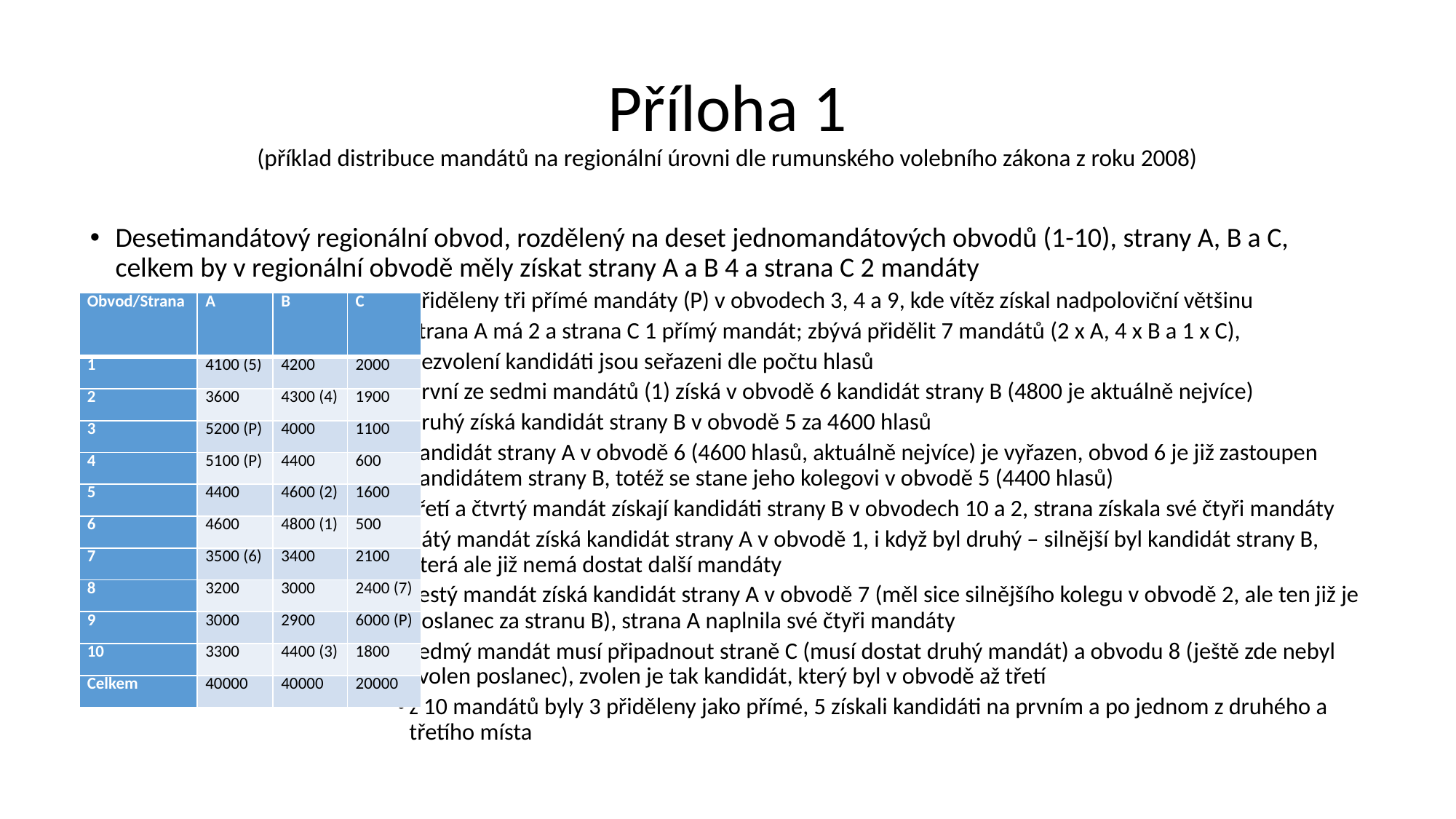

# Příloha 1 (příklad distribuce mandátů na regionální úrovni dle rumunského volebního zákona z roku 2008)
Desetimandátový regionální obvod, rozdělený na deset jednomandátových obvodů (1-10), strany A, B a C, celkem by v regionální obvodě měly získat strany A a B 4 a strana C 2 mandáty
přiděleny tři přímé mandáty (P) v obvodech 3, 4 a 9, kde vítěz získal nadpoloviční většinu
strana A má 2 a strana C 1 přímý mandát; zbývá přidělit 7 mandátů (2 x A, 4 x B a 1 x C),
nezvolení kandidáti jsou seřazeni dle počtu hlasů
první ze sedmi mandátů (1) získá v obvodě 6 kandidát strany B (4800 je aktuálně nejvíce)
druhý získá kandidát strany B v obvodě 5 za 4600 hlasů
kandidát strany A v obvodě 6 (4600 hlasů, aktuálně nejvíce) je vyřazen, obvod 6 je již zastoupen kandidátem strany B, totéž se stane jeho kolegovi v obvodě 5 (4400 hlasů)
třetí a čtvrtý mandát získají kandidáti strany B v obvodech 10 a 2, strana získala své čtyři mandáty
pátý mandát získá kandidát strany A v obvodě 1, i když byl druhý – silnější byl kandidát strany B, která ale již nemá dostat další mandáty
šestý mandát získá kandidát strany A v obvodě 7 (měl sice silnějšího kolegu v obvodě 2, ale ten již je poslanec za stranu B), strana A naplnila své čtyři mandáty
sedmý mandát musí připadnout straně C (musí dostat druhý mandát) a obvodu 8 (ještě zde nebyl zvolen poslanec), zvolen je tak kandidát, který byl v obvodě až třetí
z 10 mandátů byly 3 přiděleny jako přímé, 5 získali kandidáti na prvním a po jednom z druhého a třetího místa
| Obvod/Strana | A | B | C |
| --- | --- | --- | --- |
| 1 | 4100 (5) | 4200 | 2000 |
| 2 | 3600 | 4300 (4) | 1900 |
| 3 | 5200 (P) | 4000 | 1100 |
| 4 | 5100 (P) | 4400 | 600 |
| 5 | 4400 | 4600 (2) | 1600 |
| 6 | 4600 | 4800 (1) | 500 |
| 7 | 3500 (6) | 3400 | 2100 |
| 8 | 3200 | 3000 | 2400 (7) |
| 9 | 3000 | 2900 | 6000 (P) |
| 10 | 3300 | 4400 (3) | 1800 |
| Celkem | 40000 | 40000 | 20000 |